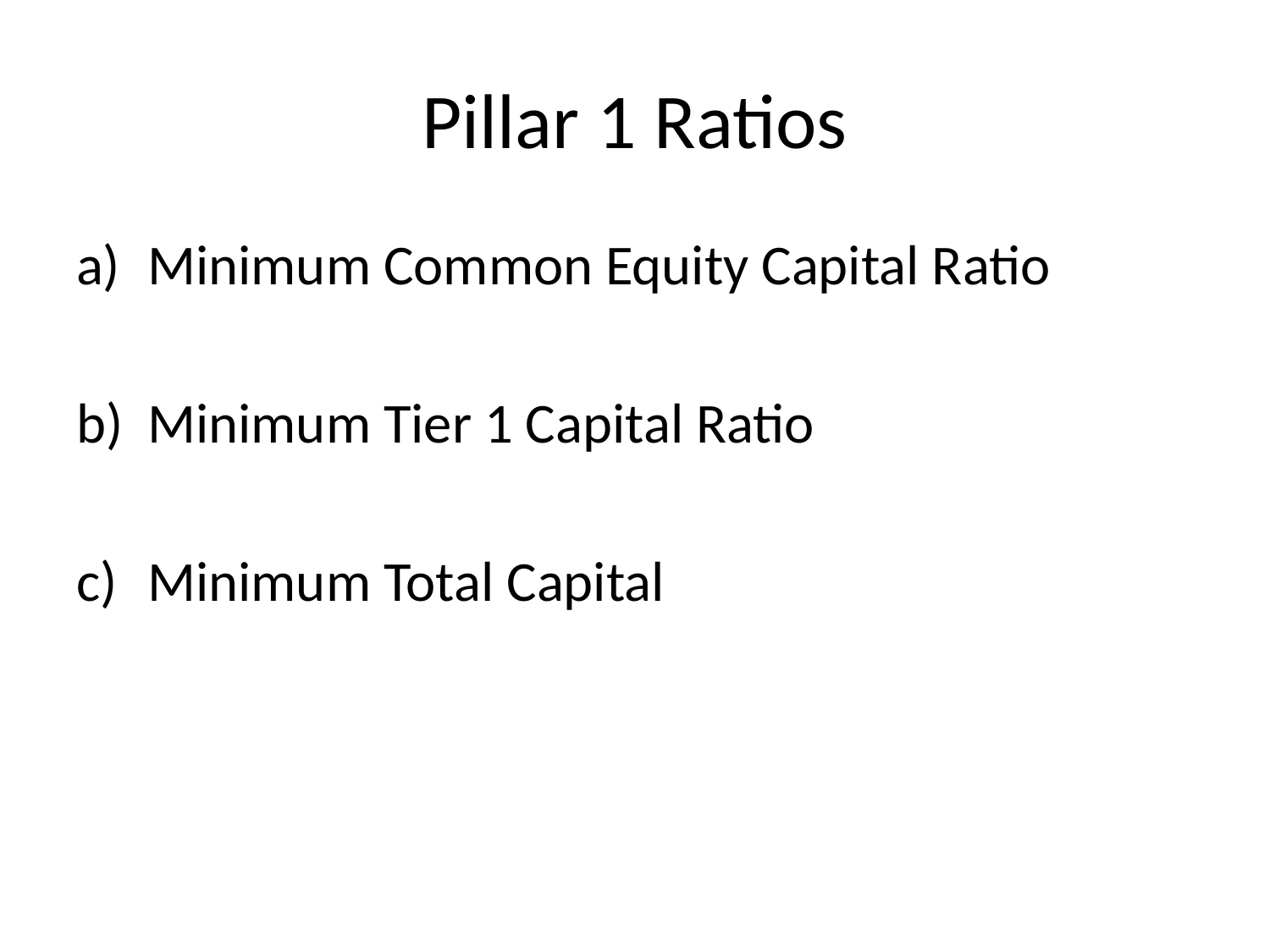

# Pillar 1 Ratios
Minimum Common Equity Capital Ratio

Minimum Tier 1 Capital Ratio

Minimum Total Capital